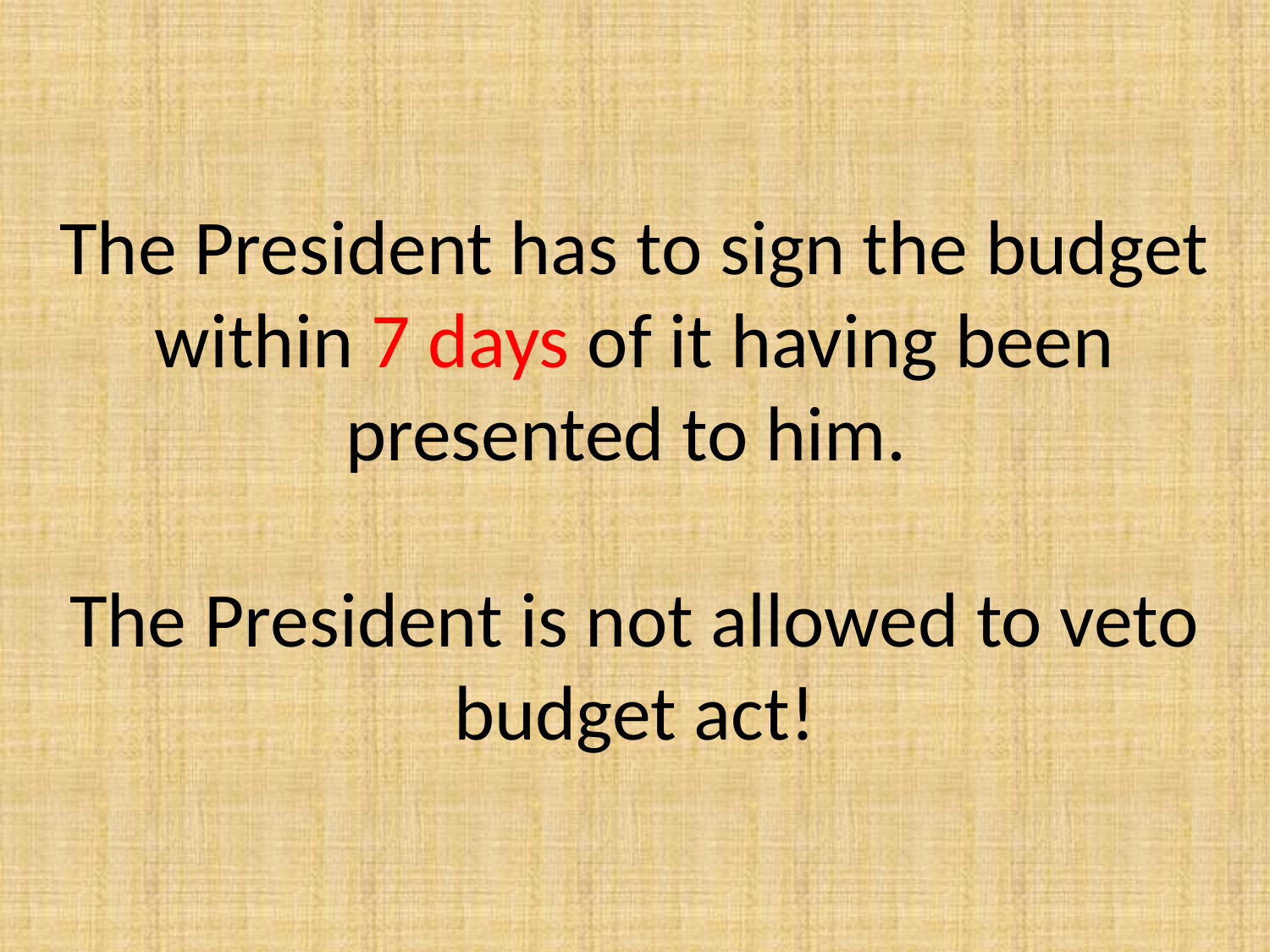

# The President has to sign the budget within 7 days of it having been presented to him. The President is not allowed to veto budget act!